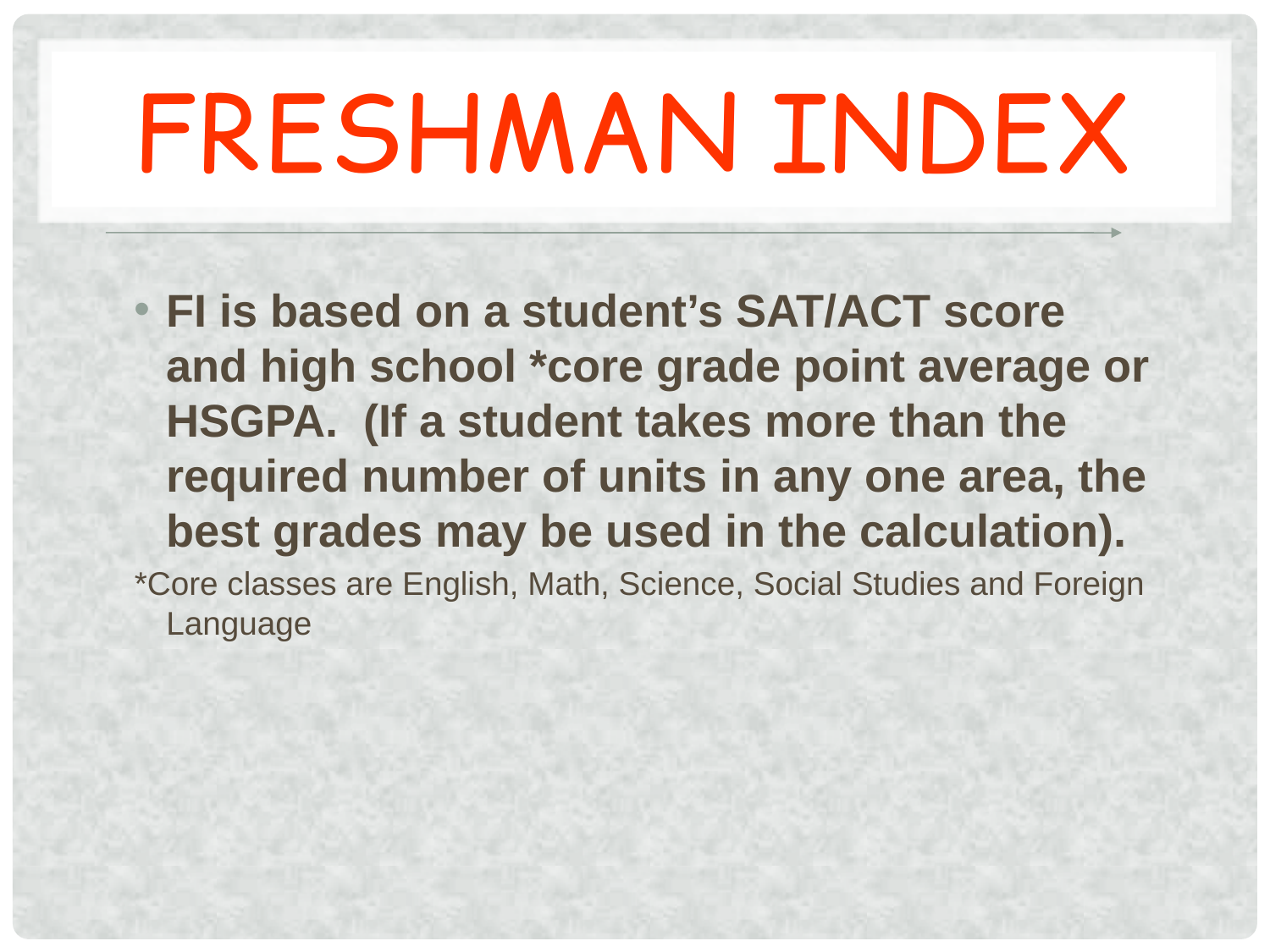

# Freshman Index

FI is based on a student’s SAT/ACT score and high school *core grade point average or HSGPA.  (If a student takes more than the required number of units in any one area, the best grades may be used in the calculation).
*Core classes are English, Math, Science, Social Studies and Foreign Language